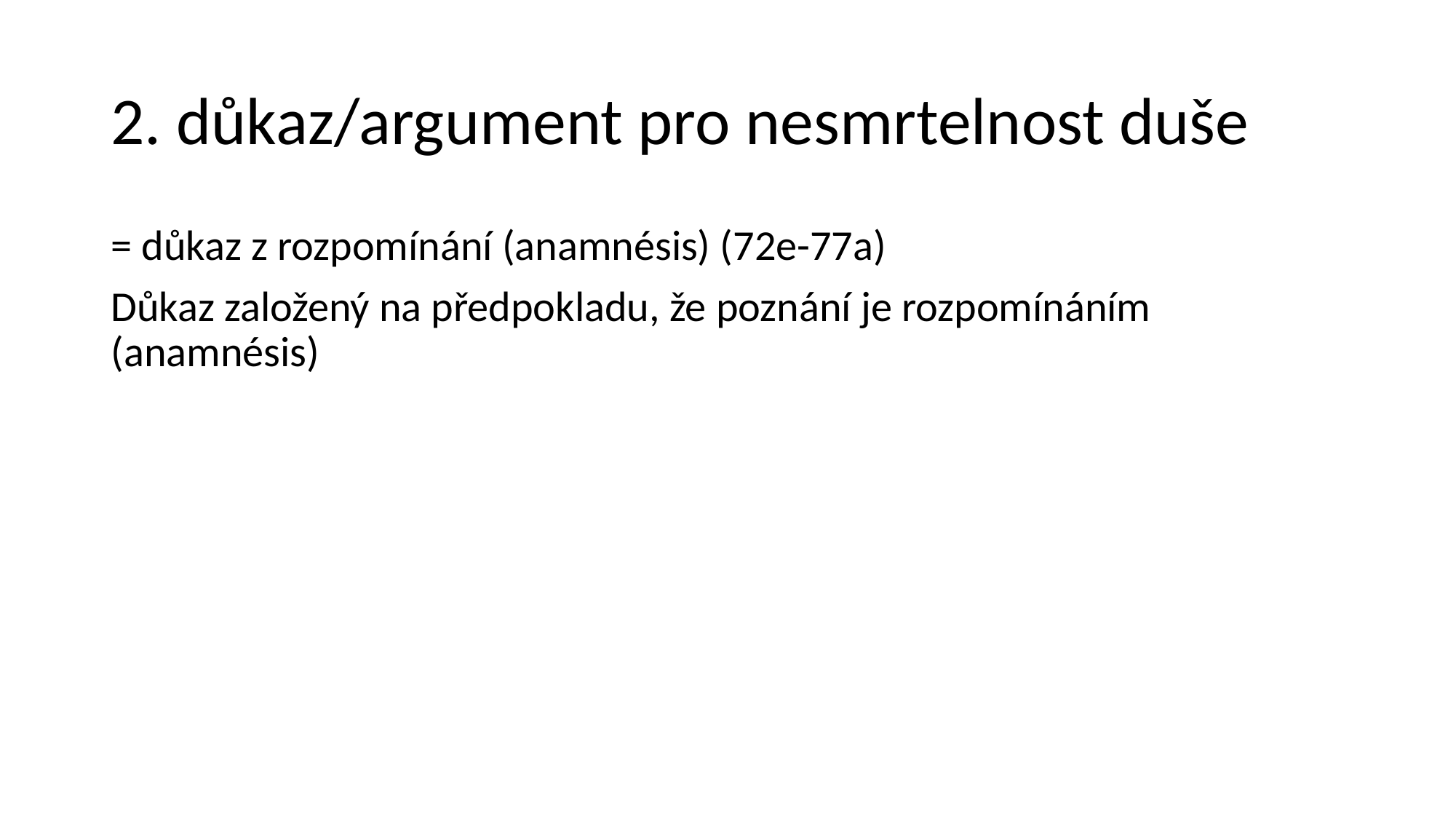

# 2. důkaz/argument pro nesmrtelnost duše
= důkaz z rozpomínání (anamnésis) (72e-77a)
Důkaz založený na předpokladu, že poznání je rozpomínáním (anamnésis)